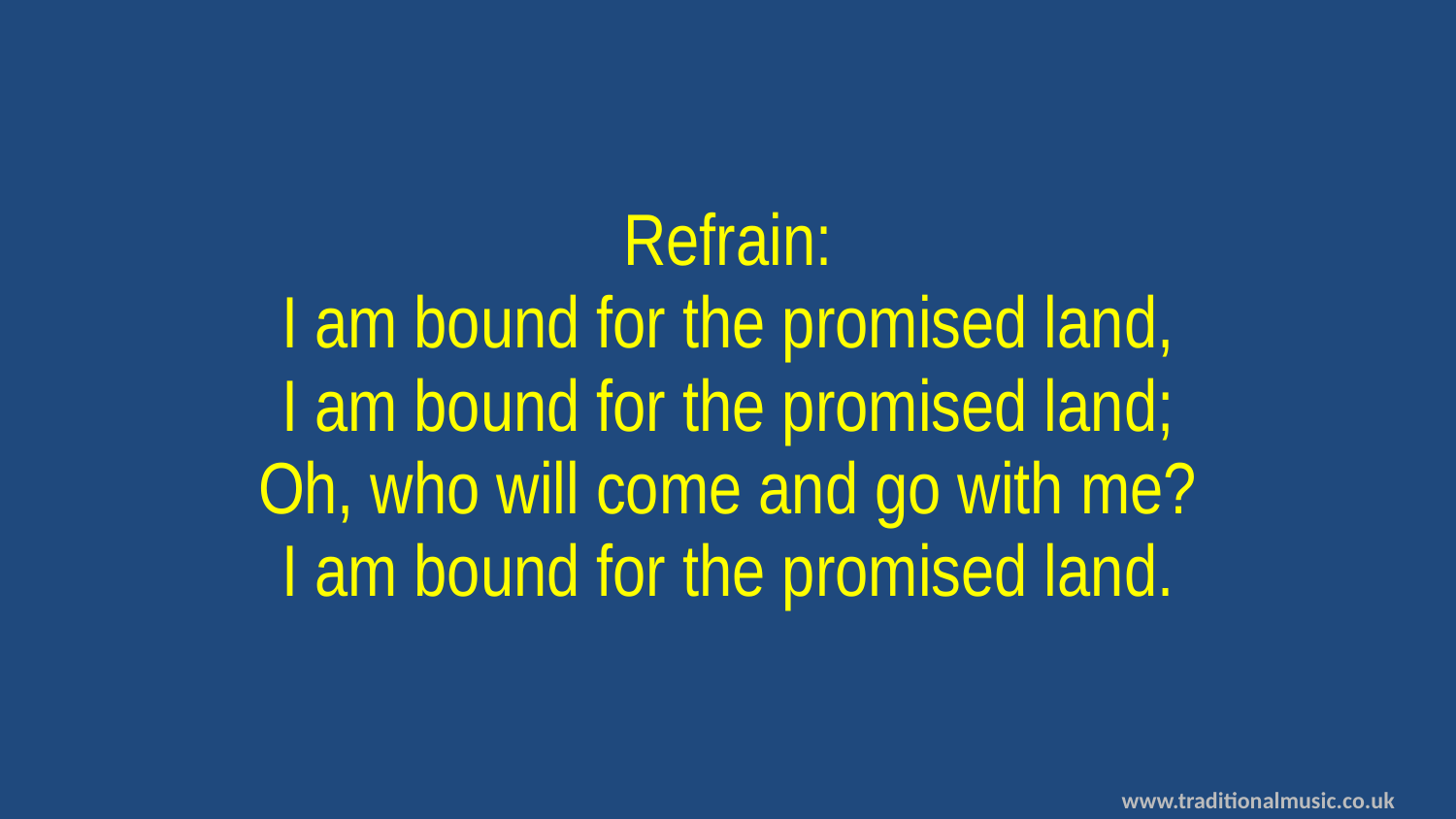

Refrain:
I am bound for the promised land,
I am bound for the promised land;
Oh, who will come and go with me?
I am bound for the promised land.